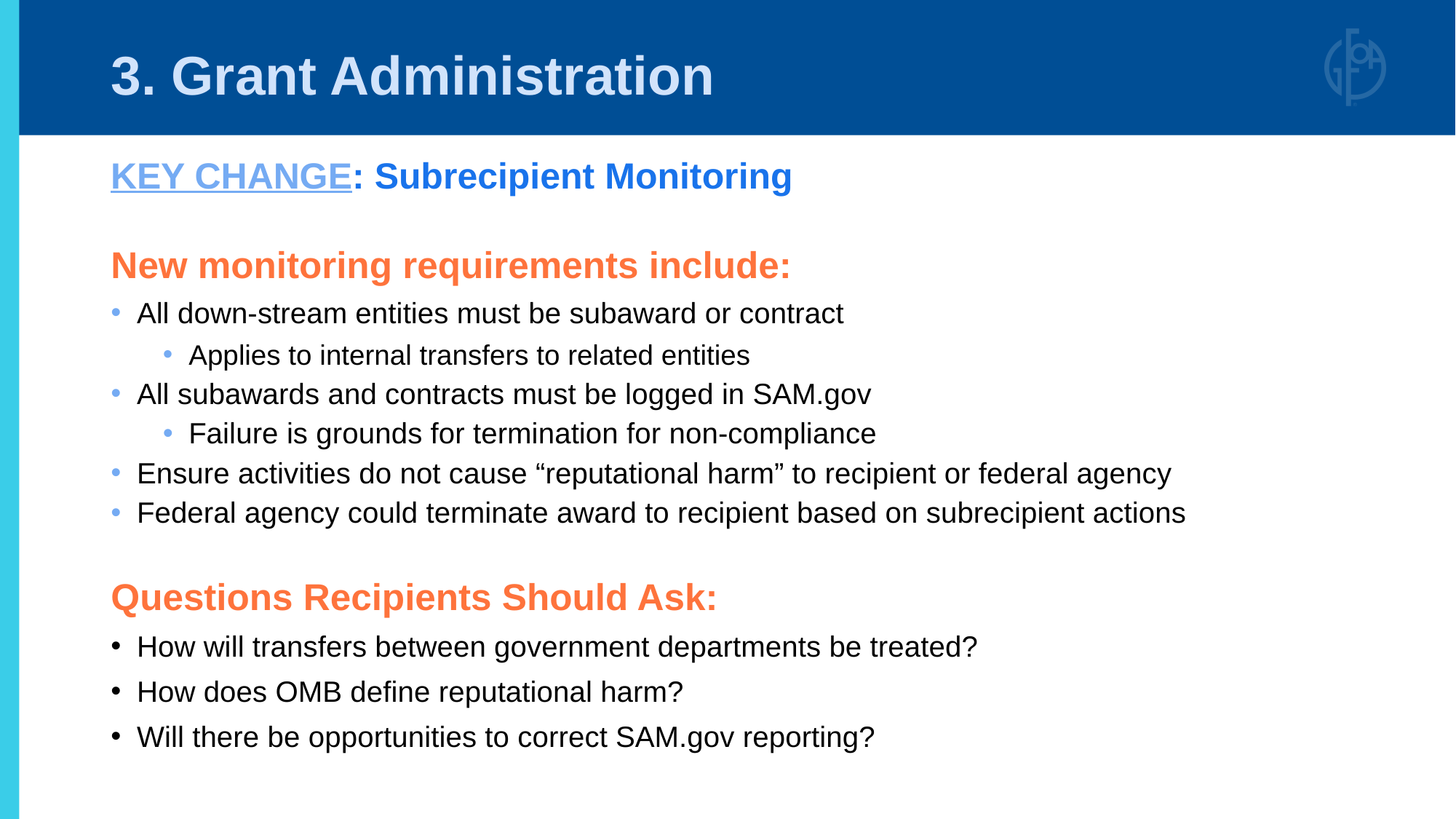

# 3. Grant Administration
KEY CHANGE: Subrecipient Monitoring
New monitoring requirements include:
All down-stream entities must be subaward or contract
Applies to internal transfers to related entities
All subawards and contracts must be logged in SAM.gov
Failure is grounds for termination for non-compliance
Ensure activities do not cause “reputational harm” to recipient or federal agency
Federal agency could terminate award to recipient based on subrecipient actions

Questions Recipients Should Ask:
How will transfers between government departments be treated?
How does OMB define reputational harm?
Will there be opportunities to correct SAM.gov reporting?